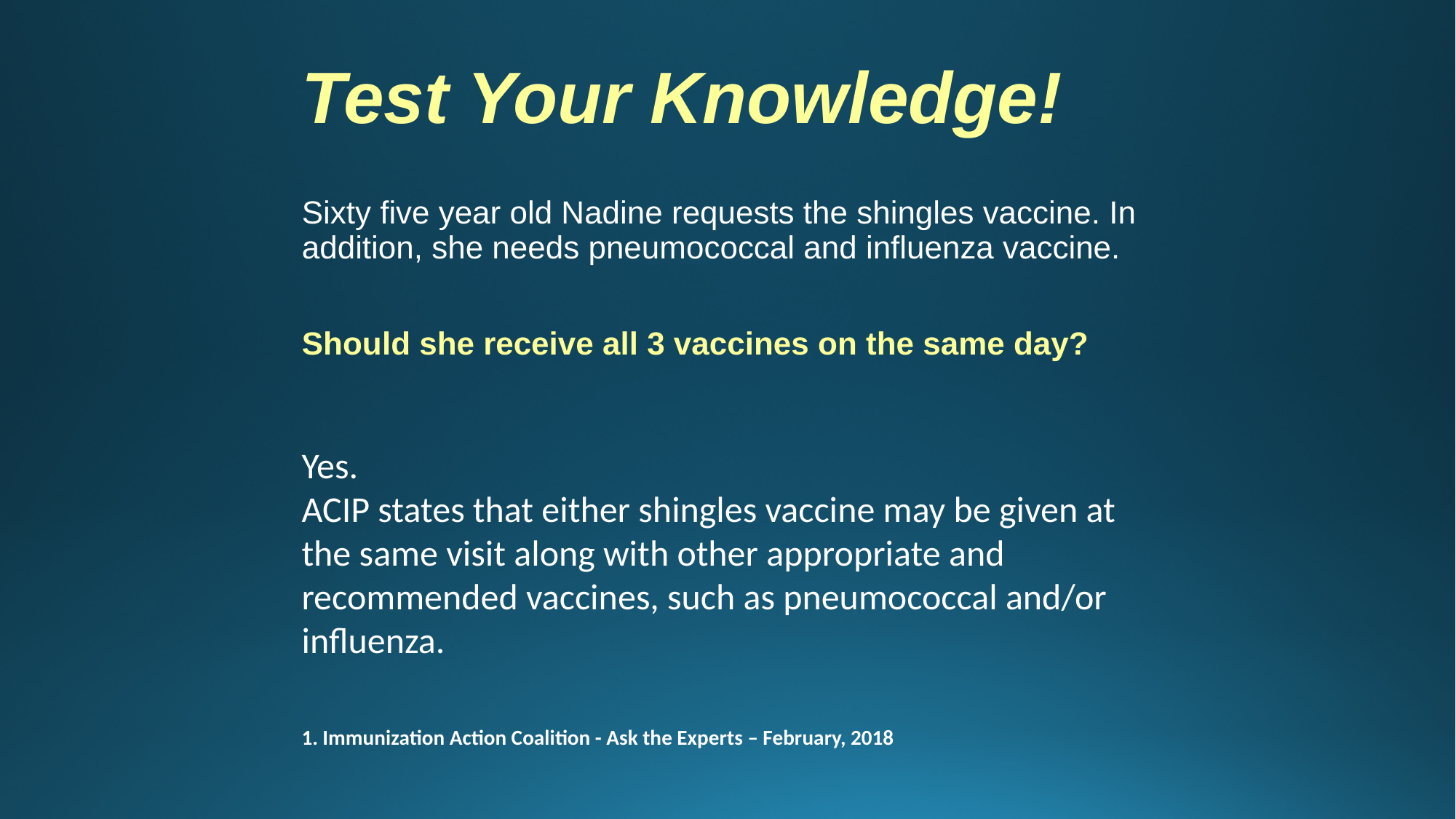

Test Your Knowledge!
Sixty five year old Nadine requests the shingles vaccine. In addition, she needs pneumococcal and influenza vaccine.

Should she receive all 3 vaccines on the same day?
Yes.
ACIP states that either shingles vaccine may be given at the same visit along with other appropriate and recommended vaccines, such as pneumococcal and/or influenza.
1. Immunization Action Coalition - Ask the Experts – February, 2018